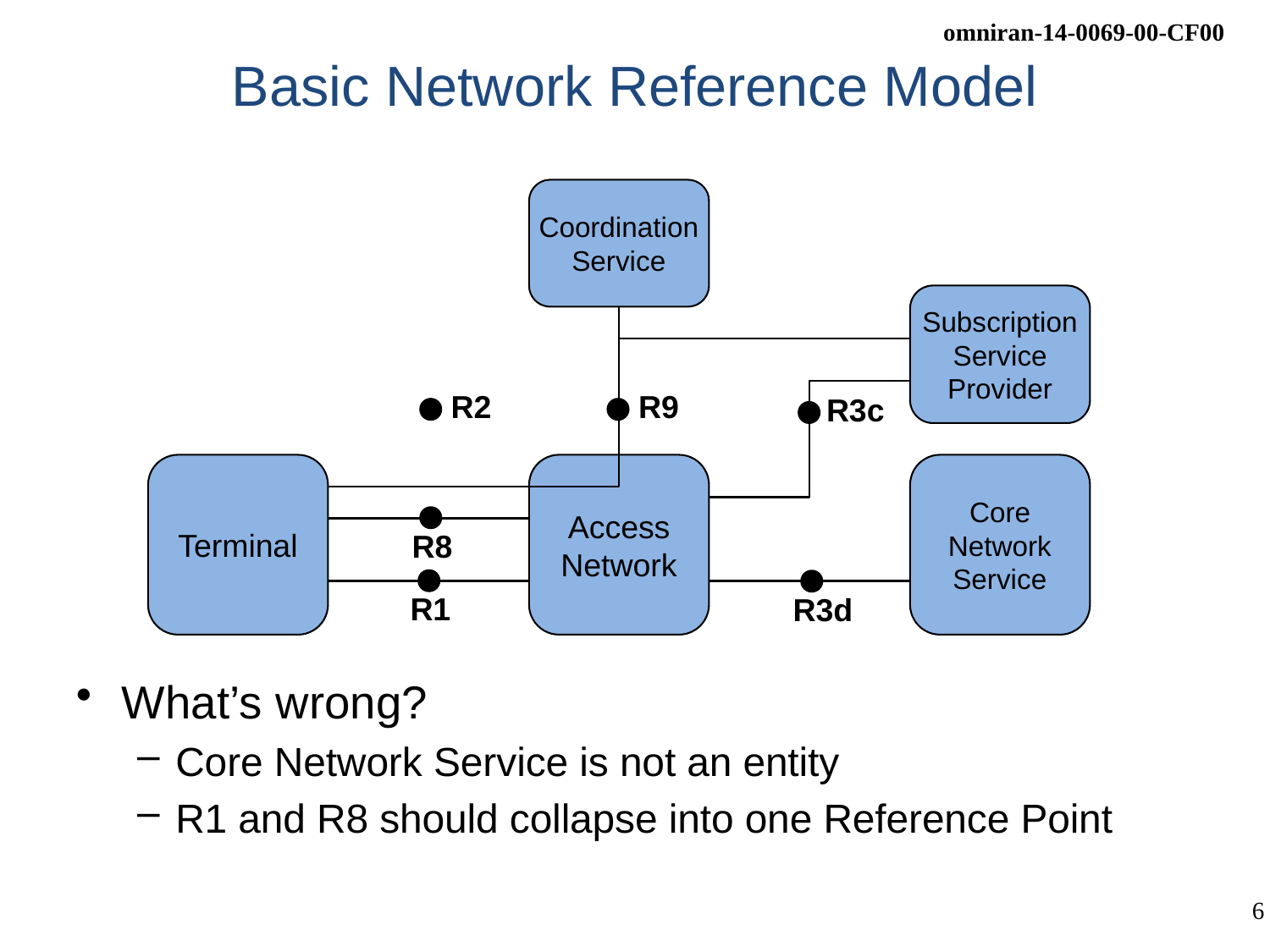

# Basic Network Reference Model
Coordination
Service
Subscription
Service
Provider
R2

R9

R3c

Terminal
Access
Network
Core
Network
Service

R8

R1

R3d
What’s wrong?
Core Network Service is not an entity
R1 and R8 should collapse into one Reference Point